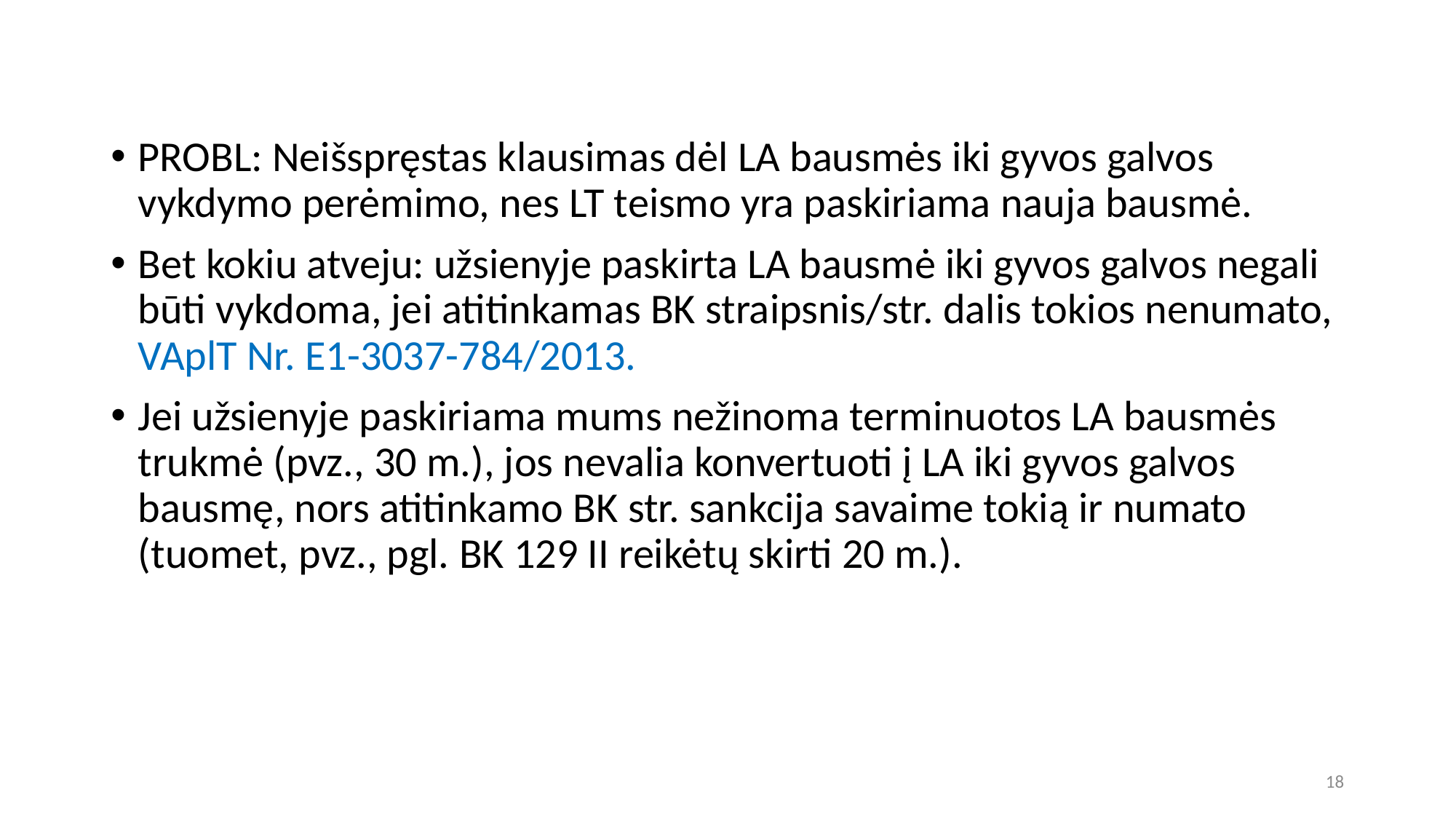

PROBL: Neišspręstas klausimas dėl LA bausmės iki gyvos galvos vykdymo perėmimo, nes LT teismo yra paskiriama nauja bausmė.
Bet kokiu atveju: užsienyje paskirta LA bausmė iki gyvos galvos negali būti vykdoma, jei atitinkamas BK straipsnis/str. dalis tokios nenumato, VAplT Nr. E1-3037-784/2013.
Jei užsienyje paskiriama mums nežinoma terminuotos LA bausmės trukmė (pvz., 30 m.), jos nevalia konvertuoti į LA iki gyvos galvos bausmę, nors atitinkamo BK str. sankcija savaime tokią ir numato (tuomet, pvz., pgl. BK 129 II reikėtų skirti 20 m.).

18